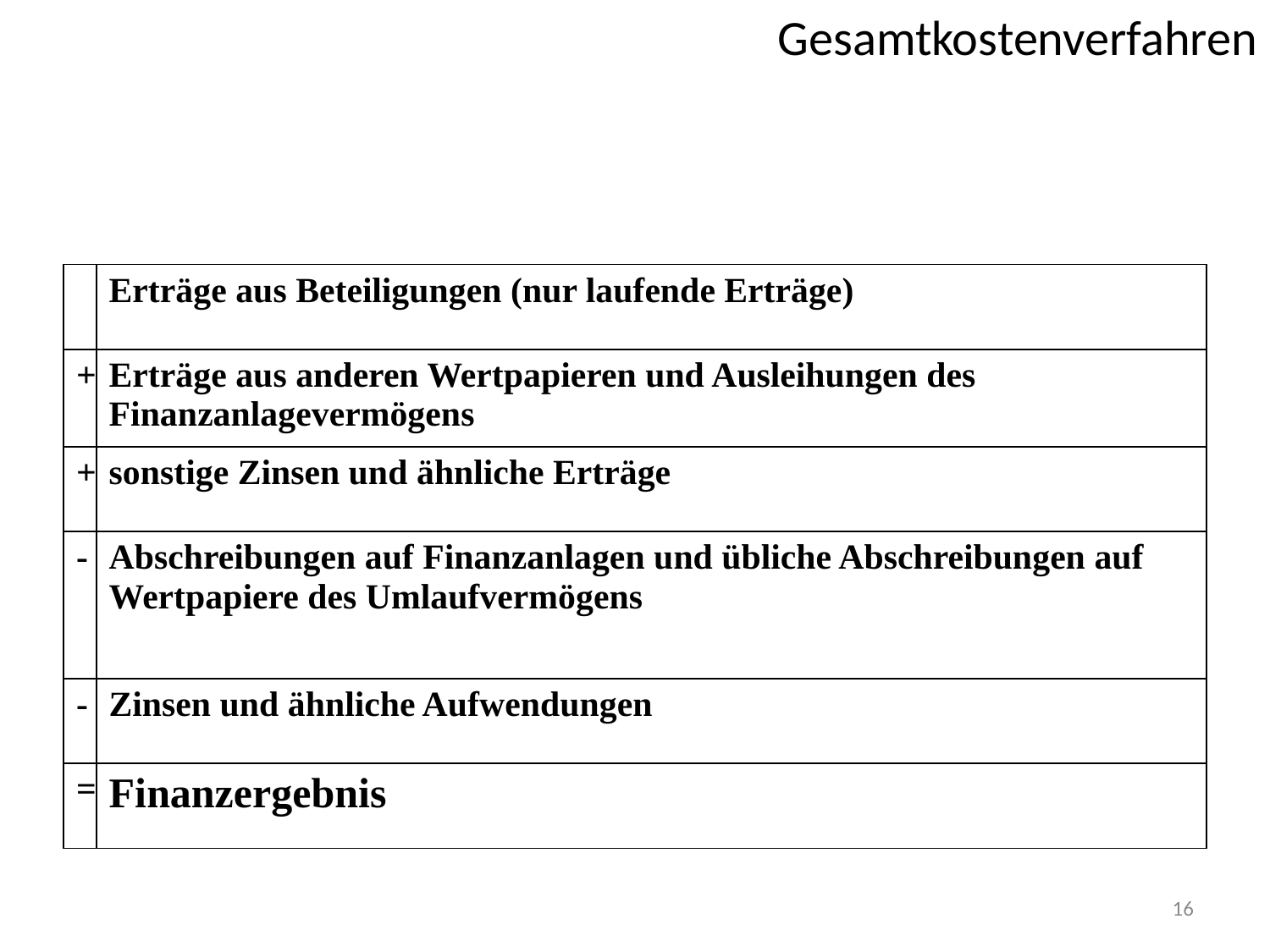

# Gesamtkostenverfahren
|  | Erträge aus Beteiligungen (nur laufende Erträge) |
| --- | --- |
| + | Erträge aus anderen Wertpapieren und Ausleihungen des Finanzanlagevermögens |
| + | sonstige Zinsen und ähnliche Erträge |
| - | Abschreibungen auf Finanzanlagen und übliche Abschreibungen auf Wertpapiere des Umlaufvermögens |
| - | Zinsen und ähnliche Aufwendungen |
| = | Finanzergebnis |
16